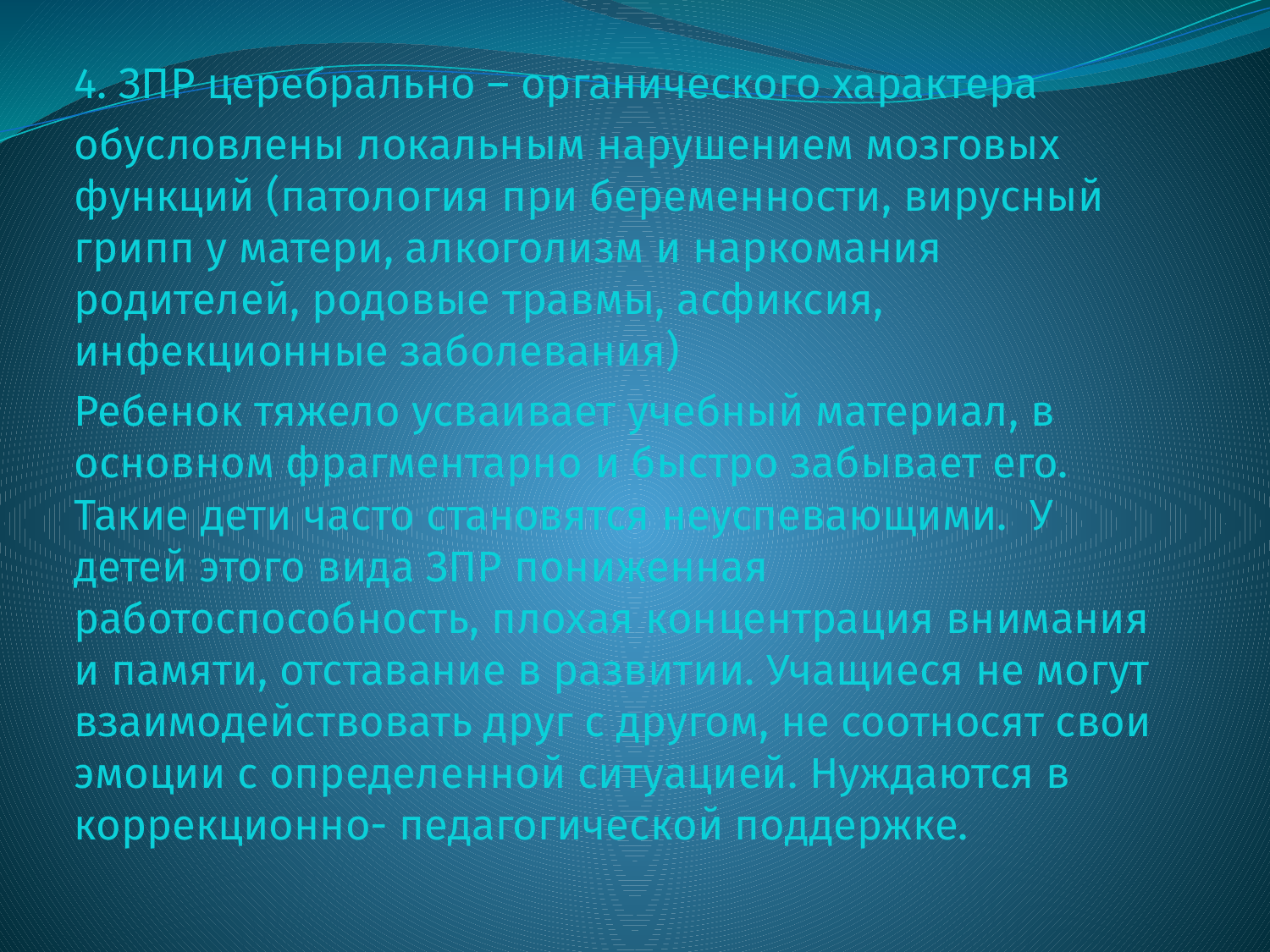

4. ЗПР церебрально – органического характера
обусловлены локальным нарушением мозговых функций (патология при беременности, вирусный грипп у матери, алкоголизм и наркомания родителей, родовые травмы, асфиксия, инфекционные заболевания)
Ребенок тяжело усваивает учебный материал, в основном фрагментарно и быстро забывает его. Такие дети часто становятся неуспевающими.  У детей этого вида ЗПР пониженная работоспособность, плохая концентрация внимания и памяти, отставание в развитии. Учащиеся не могут взаимодействовать друг с другом, не соотносят свои эмоции с определенной ситуацией. Нуждаются в коррекционно- педагогической поддержке.